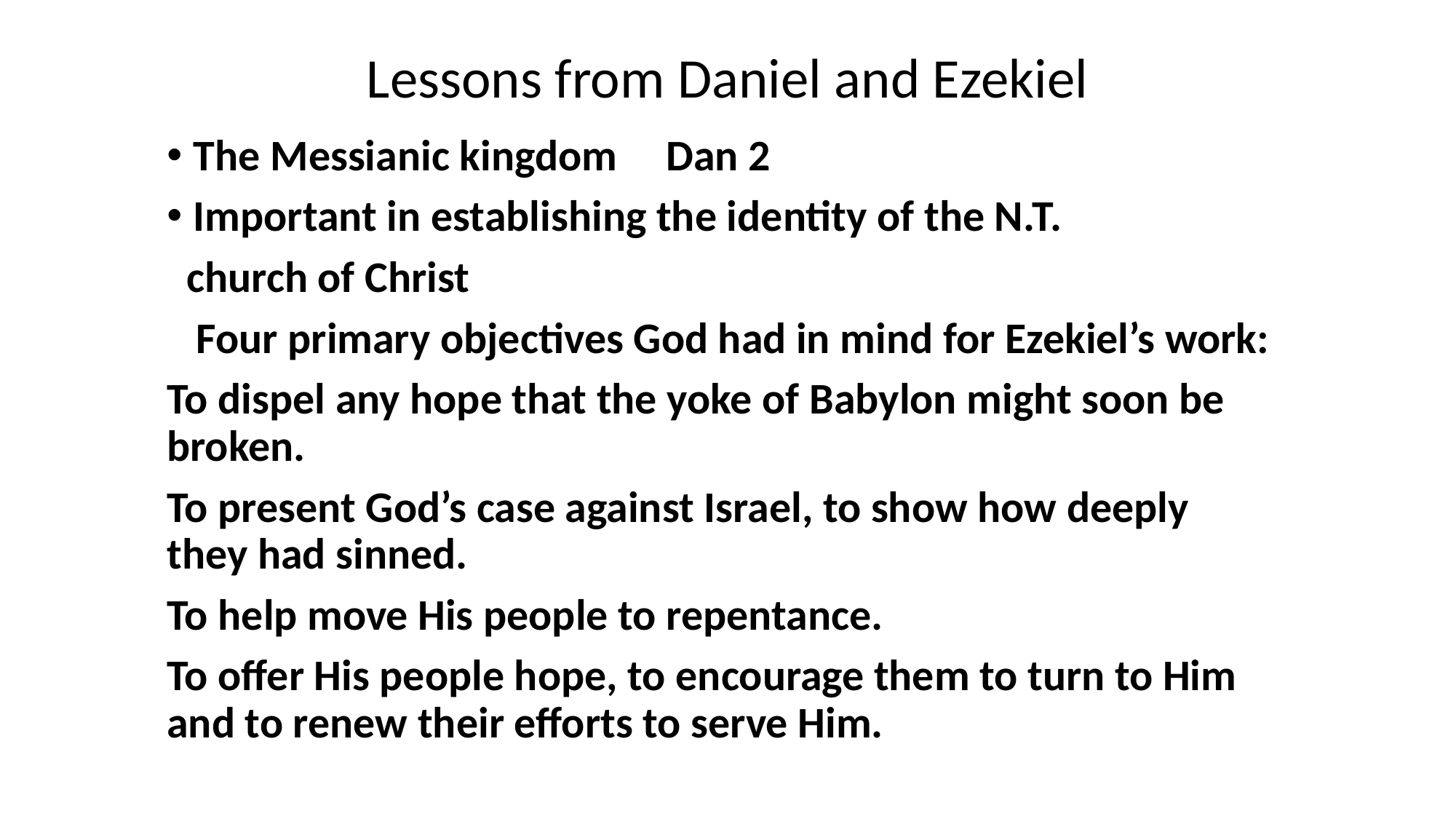

# Lessons from Daniel and Ezekiel
The Messianic kingdom     Dan 2
Important in establishing the identity of the N.T.
  church of Christ
   Four primary objectives God had in mind for Ezekiel’s work:
To dispel any hope that the yoke of Babylon might soon be broken.
To present God’s case against Israel, to show how deeply they had sinned.
To help move His people to repentance.
To offer His people hope, to encourage them to turn to Him and to renew their efforts to serve Him.